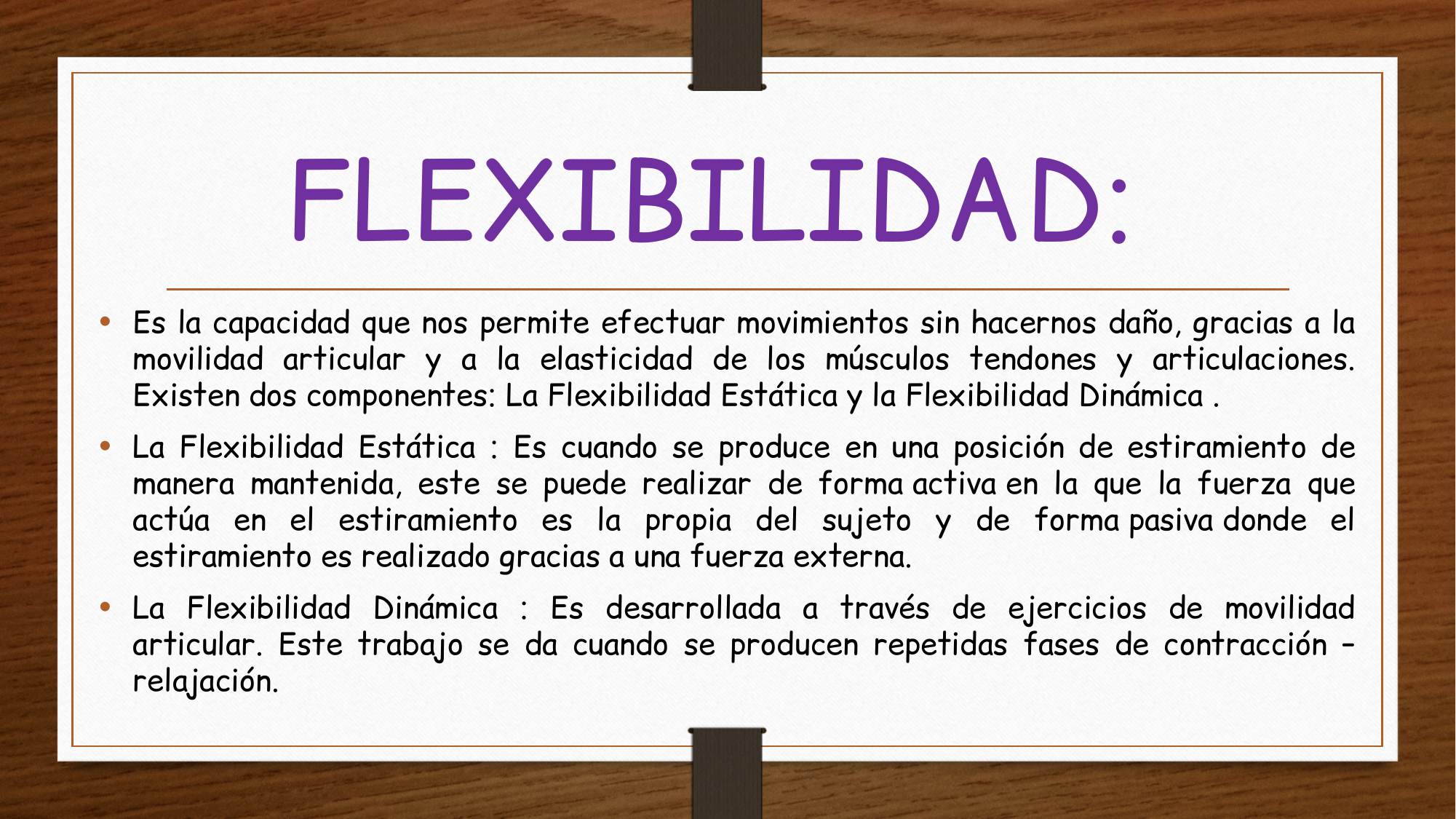

# FLEXIBILIDAD:
Es la capacidad que nos permite efectuar movimientos sin hacernos daño, gracias a la movilidad articular y a la elasticidad de los músculos tendones y articulaciones. Existen dos componentes: La Flexibilidad Estática y la Flexibilidad Dinámica .
La Flexibilidad Estática : Es cuando se produce en una posición de estiramiento de manera mantenida, este se puede realizar de forma activa en la que la fuerza que actúa en el estiramiento es la propia del sujeto y de forma pasiva donde el estiramiento es realizado gracias a una fuerza externa.
La Flexibilidad Dinámica : Es desarrollada a través de ejercicios de movilidad articular. Este trabajo se da cuando se producen repetidas fases de contracción – relajación.